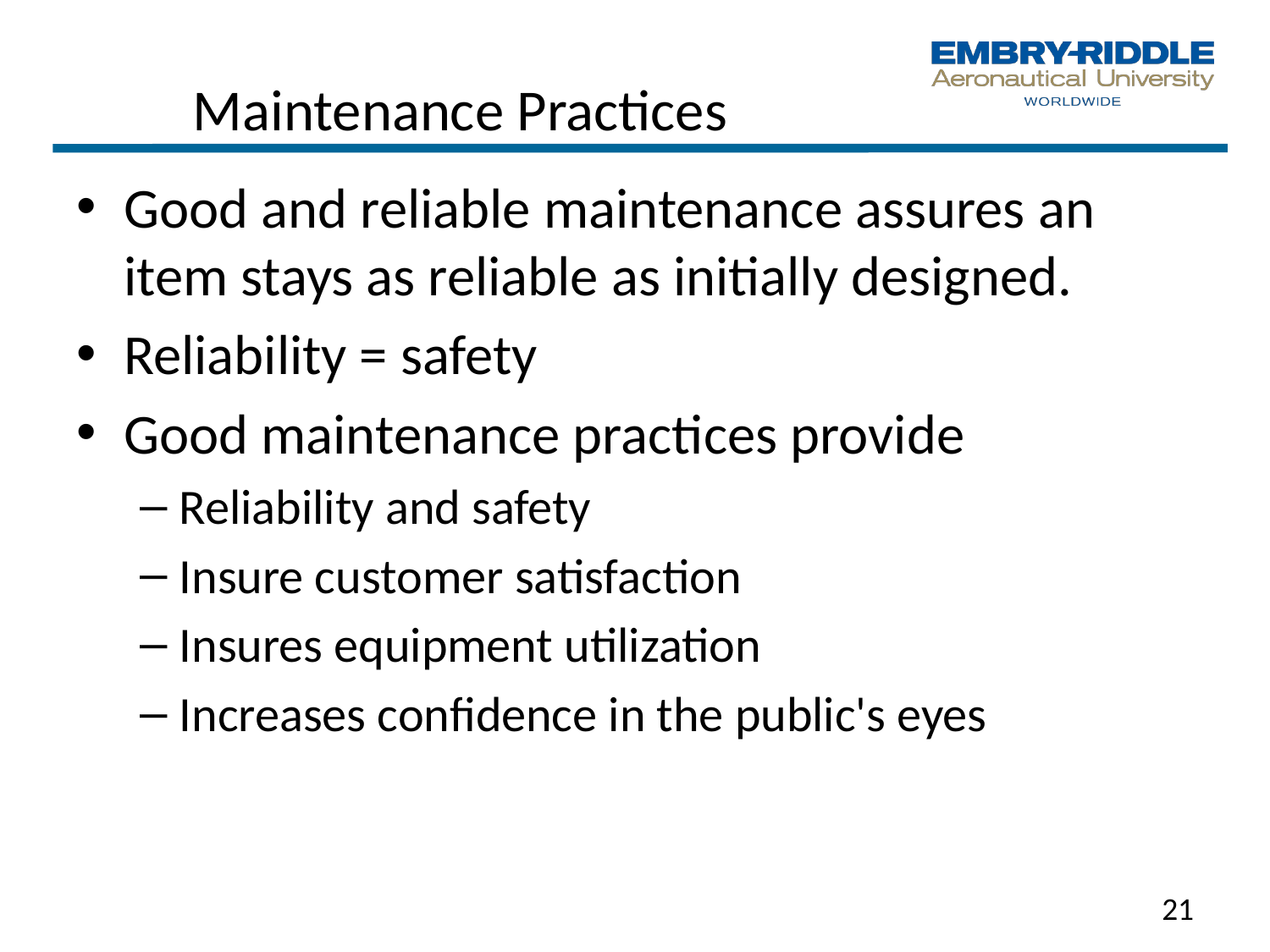

# Maintenance Practices
Good and reliable maintenance assures an item stays as reliable as initially designed.
Reliability = safety
Good maintenance practices provide
Reliability and safety
Insure customer satisfaction
Insures equipment utilization
Increases confidence in the public's eyes
21